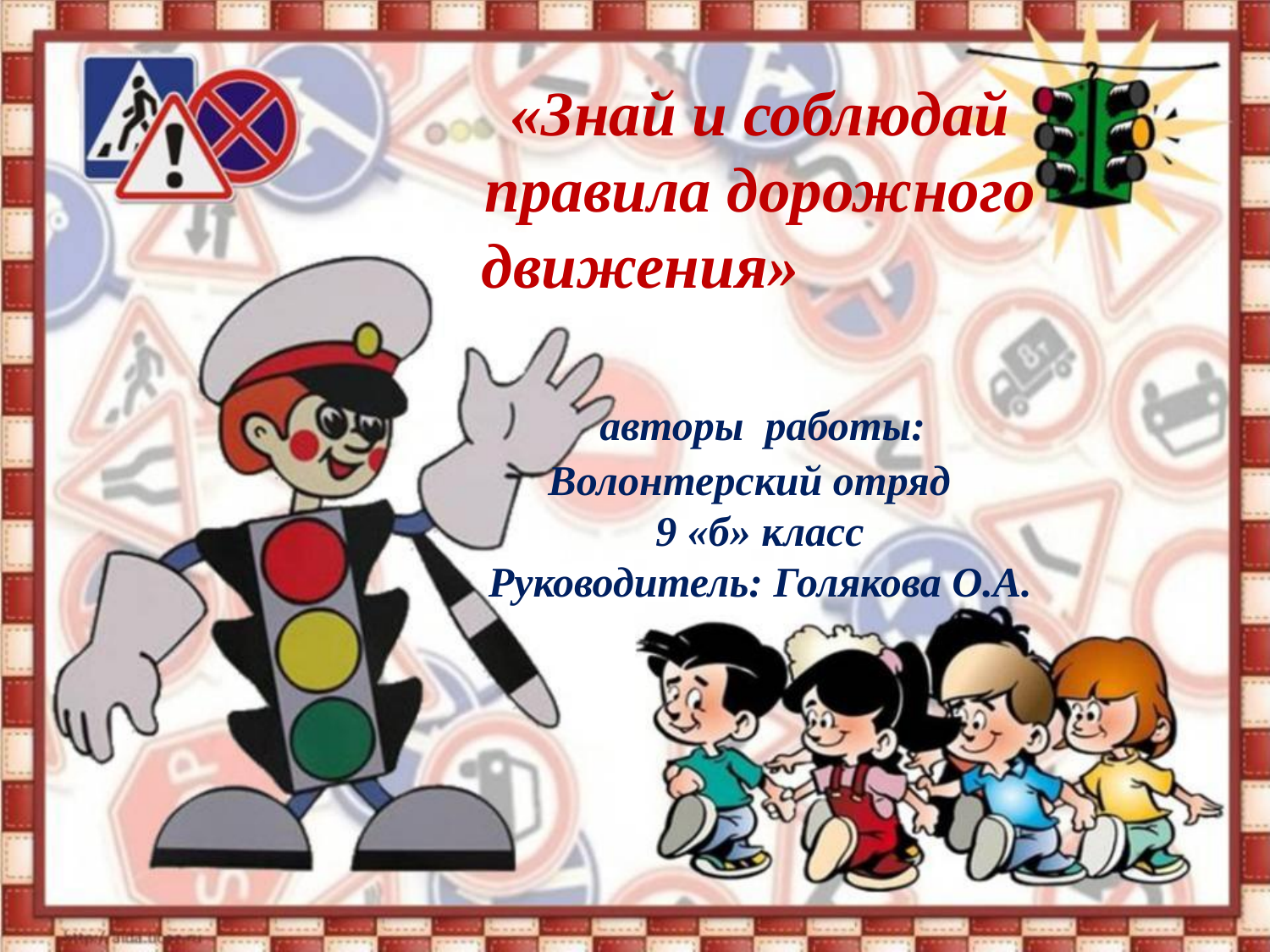

«Знай и соблюдай правила дорожного движения»
 авторы  работы:
Волонтерский отряд
9 «б» класс
Руководитель: Голякова О.А.